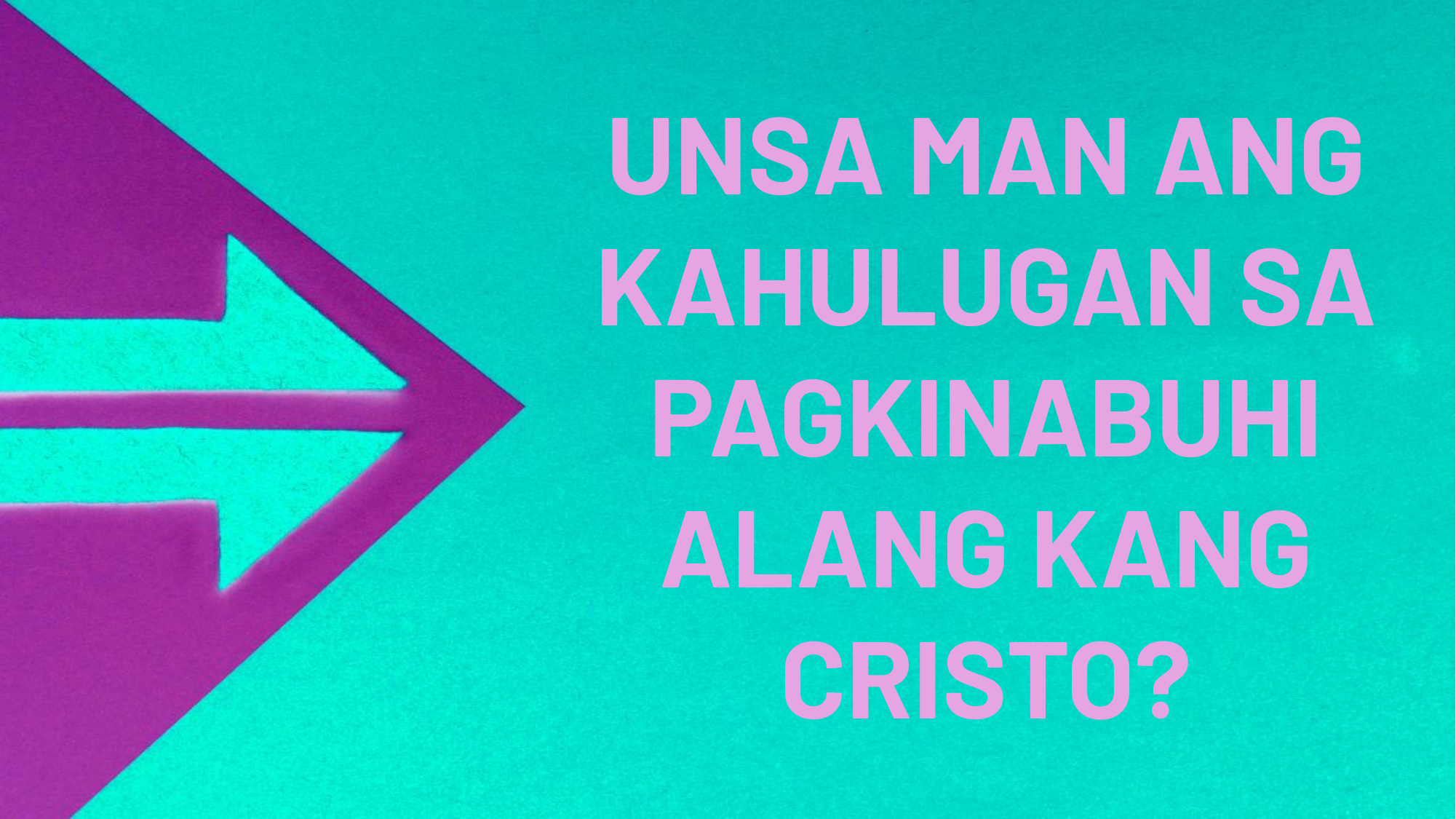

UNSA MAN ANG KAHULUGAN SA PAGKINABUHI ALANG KANG CRISTO?